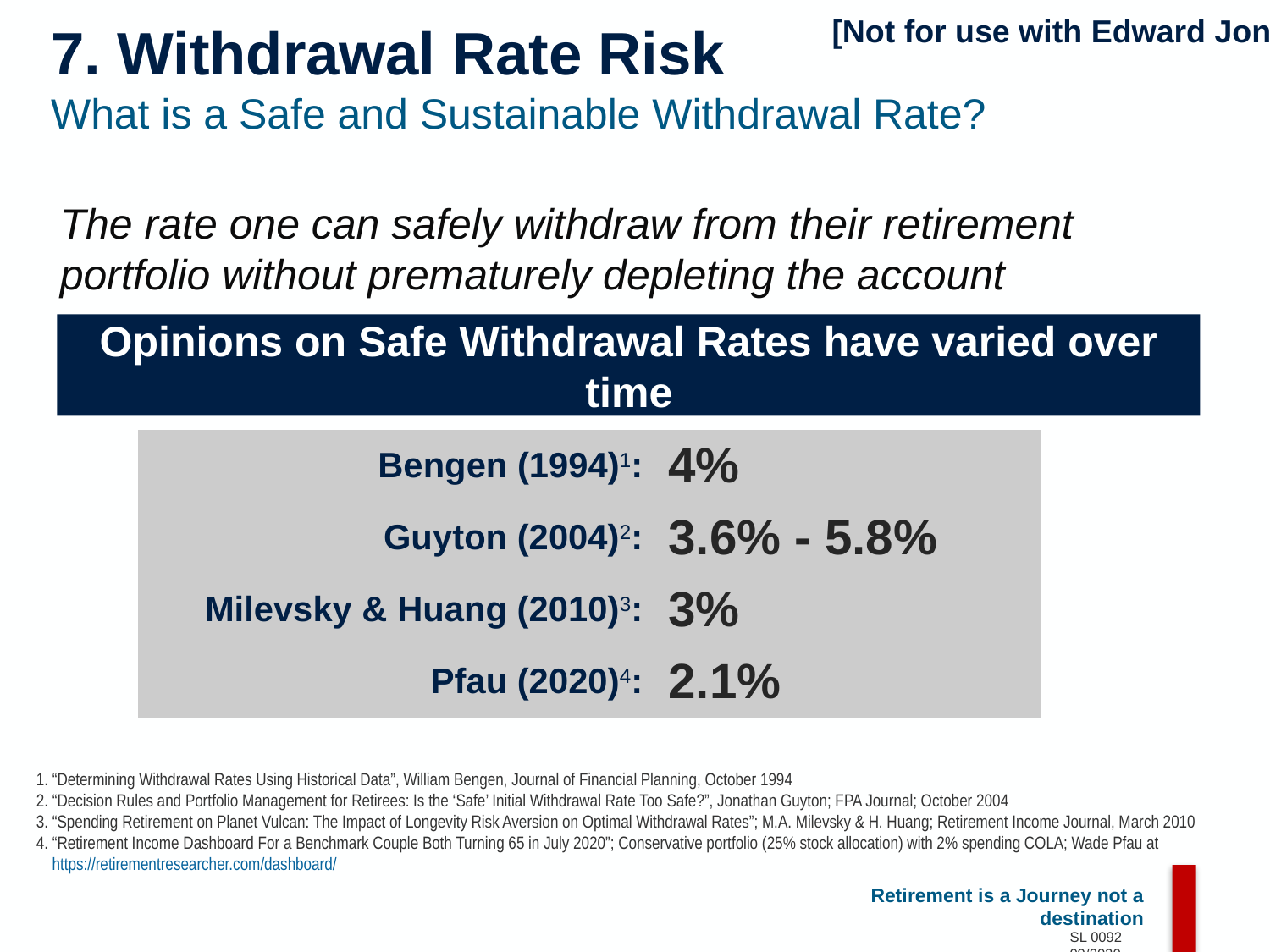

[Not for use with Edward Jones]
# 7. Withdrawal Rate Risk What is a Safe and Sustainable Withdrawal Rate?
The rate one can safely withdraw from their retirement portfolio without prematurely depleting the account
Opinions on Safe Withdrawal Rates have varied over time
| Bengen (1994)1: | 4% |
| --- | --- |
| Guyton (2004)2: | 3.6% - 5.8% |
| Milevsky & Huang (2010)3: | 3% |
| Pfau (2020)4: | 2.1% |
1. “Determining Withdrawal Rates Using Historical Data”, William Bengen, Journal of Financial Planning, October 1994
2. “Decision Rules and Portfolio Management for Retirees: Is the ‘Safe’ Initial Withdrawal Rate Too Safe?”, Jonathan Guyton; FPA Journal; October 2004
3. “Spending Retirement on Planet Vulcan: The Impact of Longevity Risk Aversion on Optimal Withdrawal Rates”; M.A. Milevsky & H. Huang; Retirement Income Journal, March 2010
4. “Retirement Income Dashboard For a Benchmark Couple Both Turning 65 in July 2020”; Conservative portfolio (25% stock allocation) with 2% spending COLA; Wade Pfau at https://retirementresearcher.com/dashboard/
SL 0092  09/2020